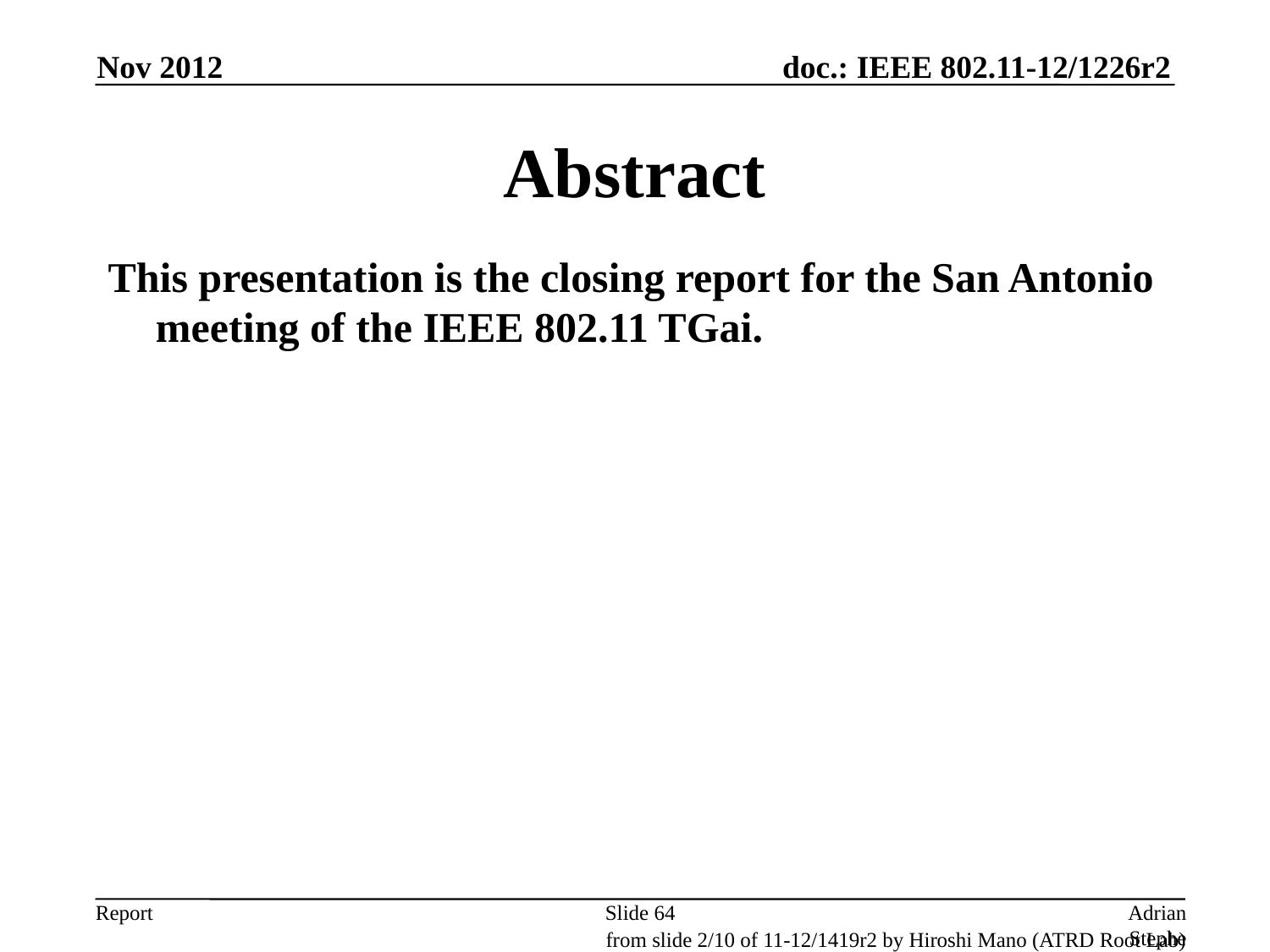

Nov 2012
# Abstract
This presentation is the closing report for the San Antonio meeting of the IEEE 802.11 TGai.
Slide 64
Adrian Stephens, Intel Corporation
from slide 2/10 of 11-12/1419r2 by Hiroshi Mano (ATRD Root Lab)